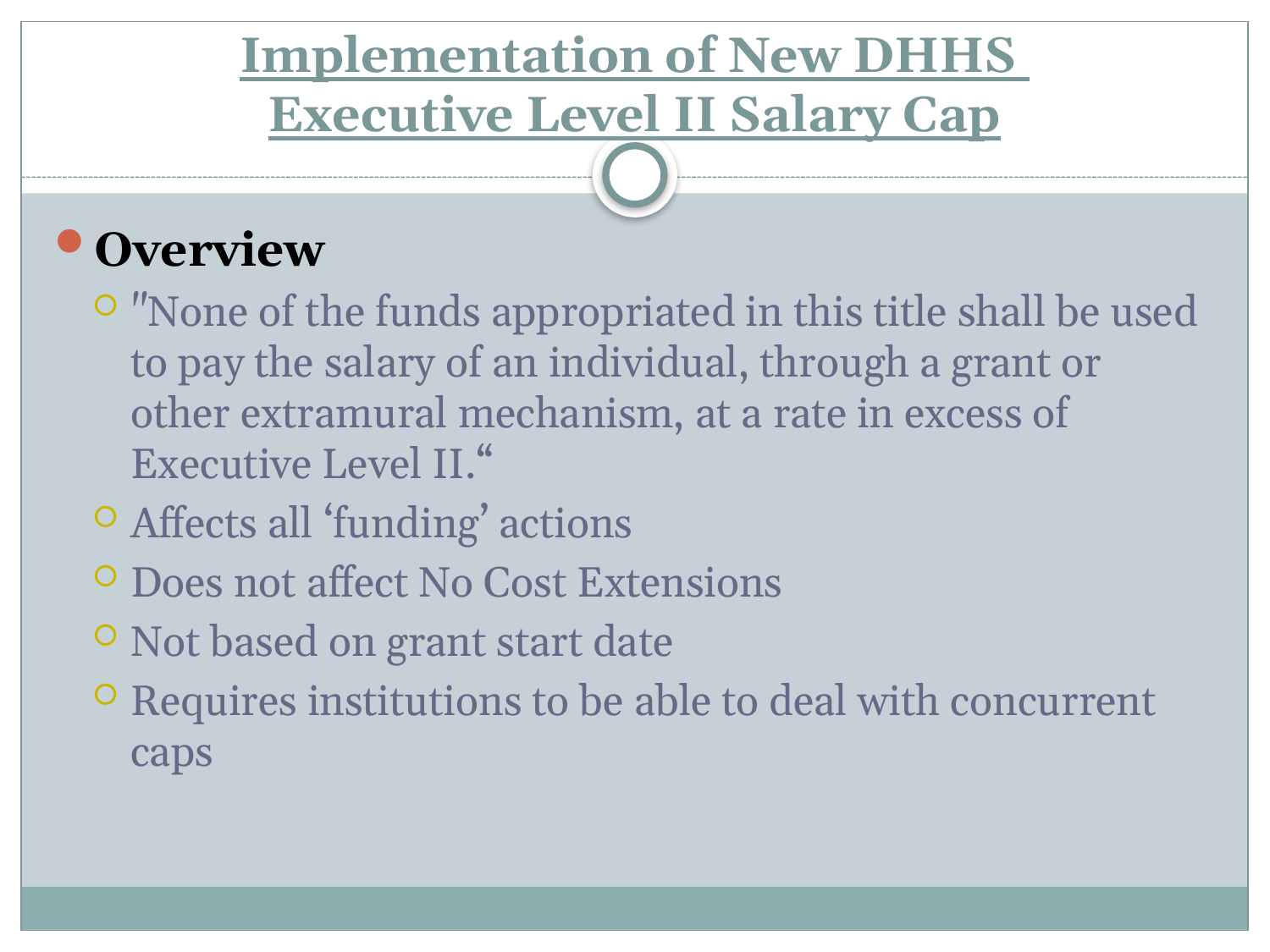

# Implementation of New DHHS Executive Level II Salary Cap
Overview
"None of the funds appropriated in this title shall be used to pay the salary of an individual, through a grant or other extramural mechanism, at a rate in excess of Executive Level II.“
Affects all ‘funding’ actions
Does not affect No Cost Extensions
Not based on grant start date
Requires institutions to be able to deal with concurrent caps